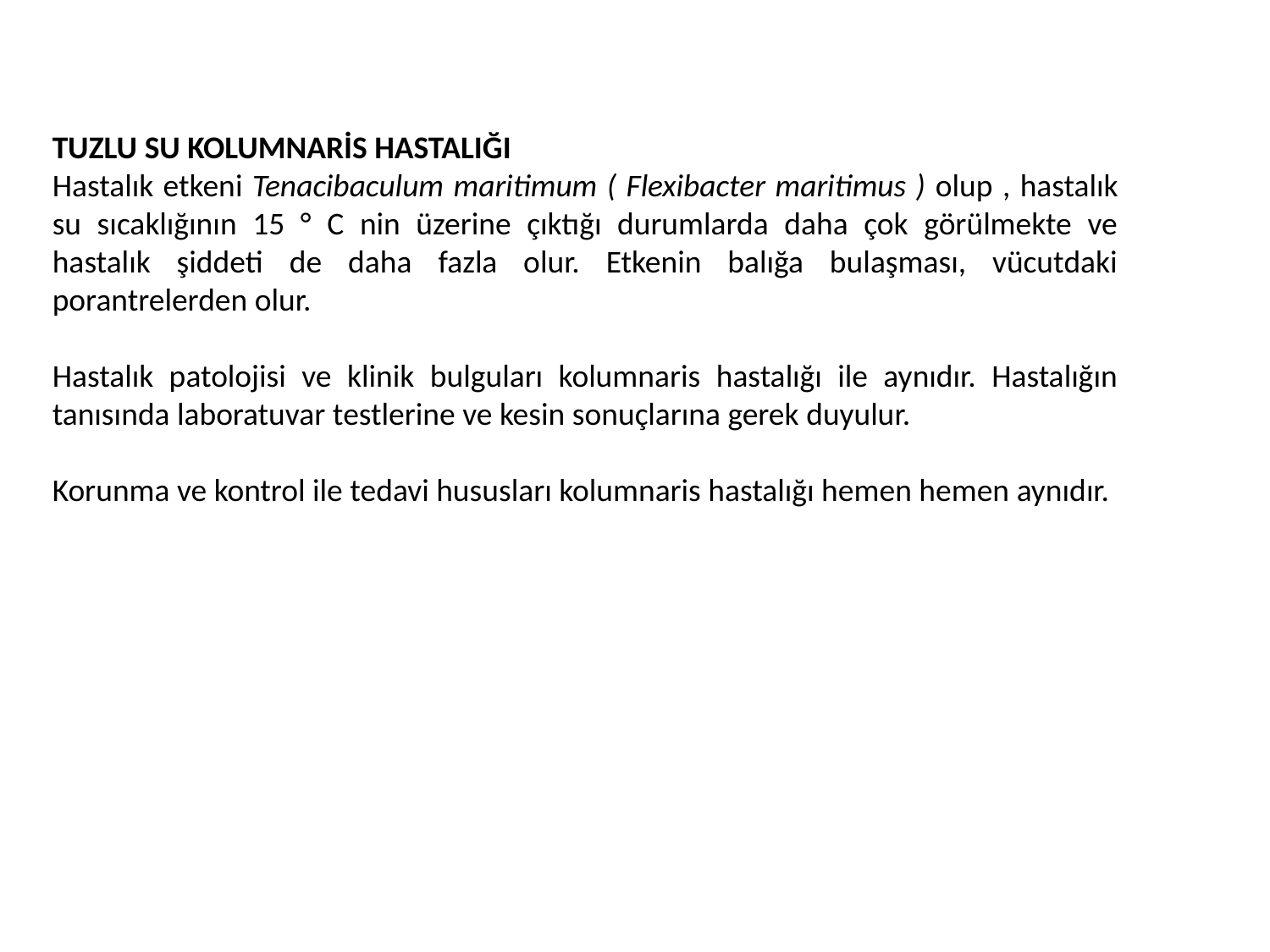

TUZLU SU KOLUMNARİS HASTALIĞI
Hastalık etkeni Tenacibaculum maritimum ( Flexibacter maritimus ) olup , hastalık su sıcaklığının 15 ° C nin üzerine çıktığı durumlarda daha çok görülmekte ve hastalık şiddeti de daha fazla olur. Etkenin balığa bulaşması, vücutdaki porantrelerden olur.

Hastalık patolojisi ve klinik bulguları kolumnaris hastalığı ile aynıdır. Hastalığın tanısında laboratuvar testlerine ve kesin sonuçlarına gerek duyulur.

Korunma ve kontrol ile tedavi hususları kolumnaris hastalığı hemen hemen aynıdır.